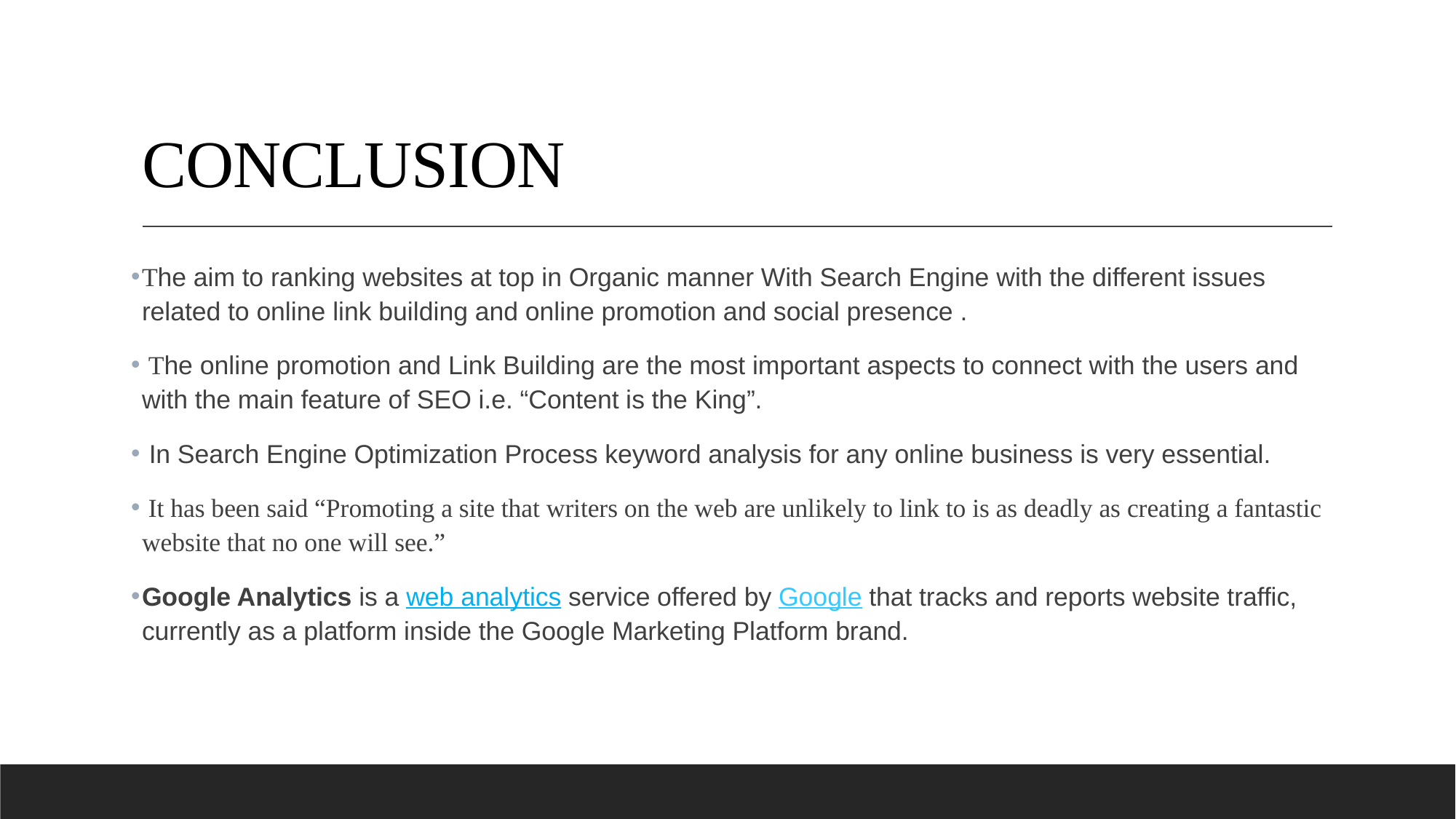

# CONCLUSION
The aim to ranking websites at top in Organic manner With Search Engine with the different issues related to online link building and online promotion and social presence .
 The online promotion and Link Building are the most important aspects to connect with the users and with the main feature of SEO i.e. “Content is the King”.
 In Search Engine Optimization Process keyword analysis for any online business is very essential.
 It has been said “Promoting a site that writers on the web are unlikely to link to is as deadly as creating a fantastic website that no one will see.”
Google Analytics is a web analytics service offered by Google that tracks and reports website traffic, currently as a platform inside the Google Marketing Platform brand.